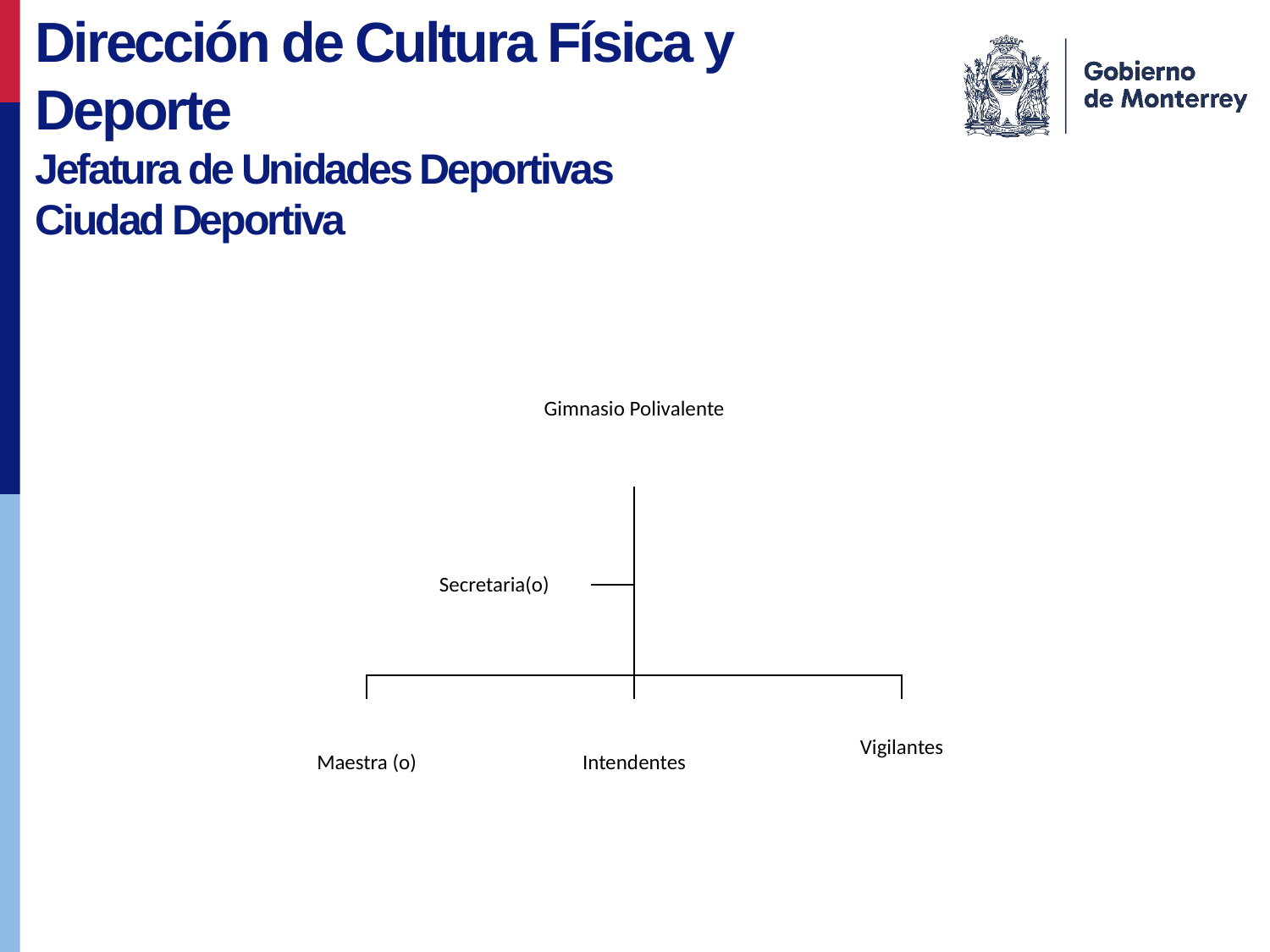

Dirección de Cultura Física y Deporte
Jefatura de Unidades Deportivas
Ciudad Deportiva
Gimnasio Polivalente
Maestra (o)
Intendentes
Vigilantes

Secretaria(o)